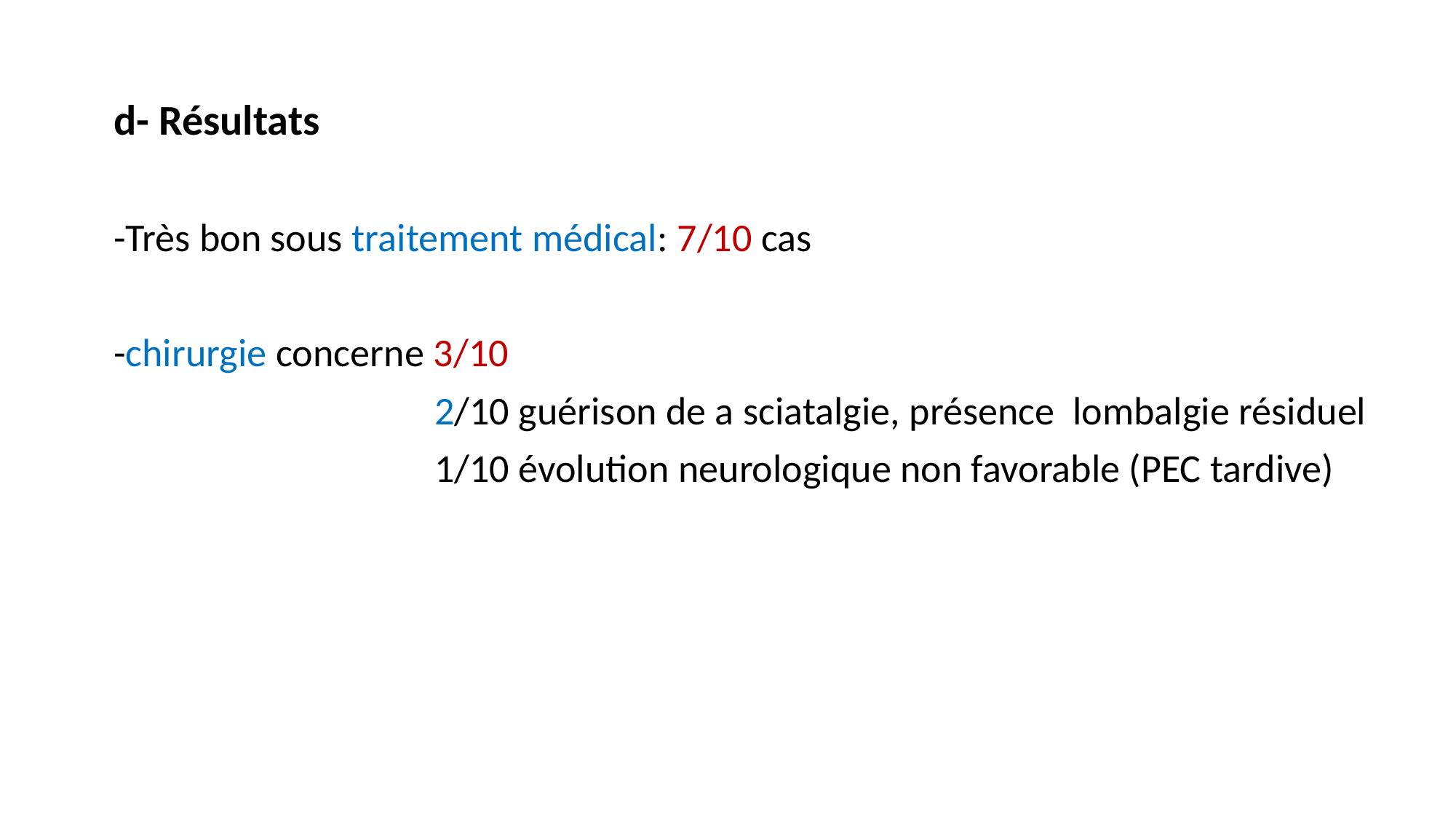

d- Résultats

-Très bon sous traitement médical: 7/10 cas

-chirurgie concerne 3/10
                                    2/10 guérison de a sciatalgie, présence  lombalgie résiduel
                                    1/10 évolution neurologique non favorable (PEC tardive)